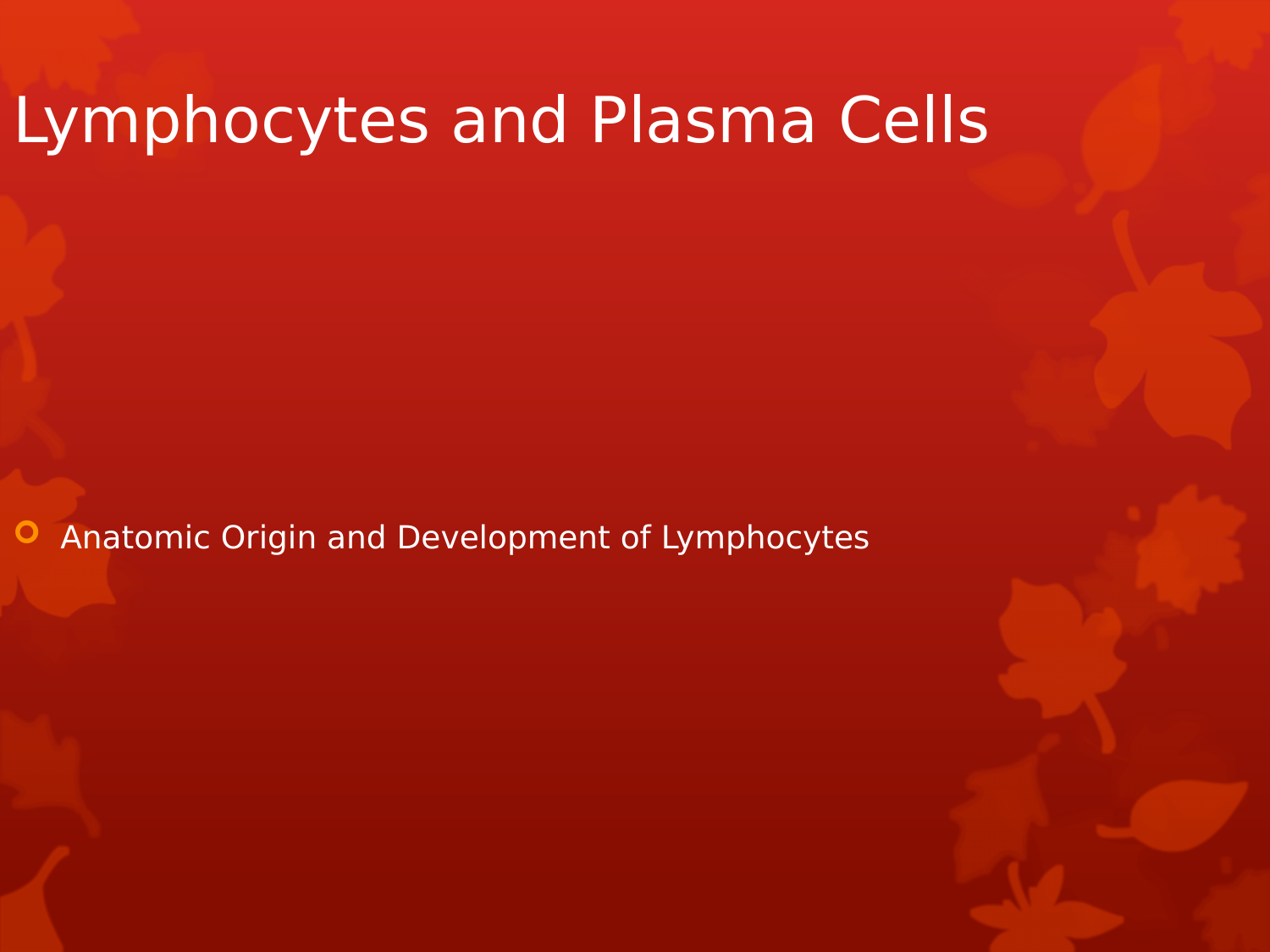

Lymphocytes and Plasma Cells
Anatomic Origin and Development of Lymphocytes